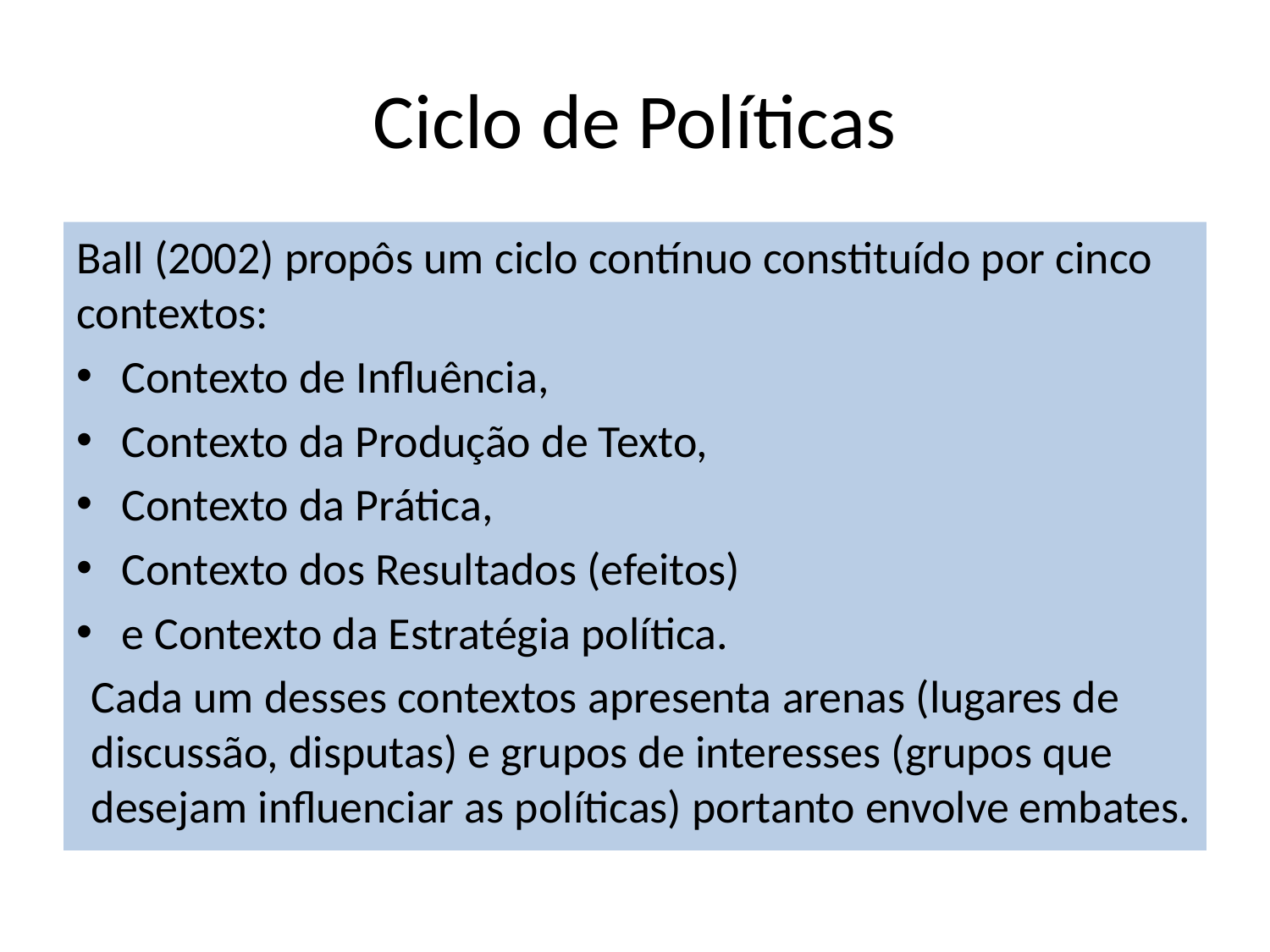

# Ciclo de Políticas
Ball (2002) propôs um ciclo contínuo constituído por cinco contextos:
Contexto de Influência,
Contexto da Produção de Texto,
Contexto da Prática,
Contexto dos Resultados (efeitos)
e Contexto da Estratégia política.
Cada um desses contextos apresenta arenas (lugares de discussão, disputas) e grupos de interesses (grupos que desejam influenciar as políticas) portanto envolve embates.